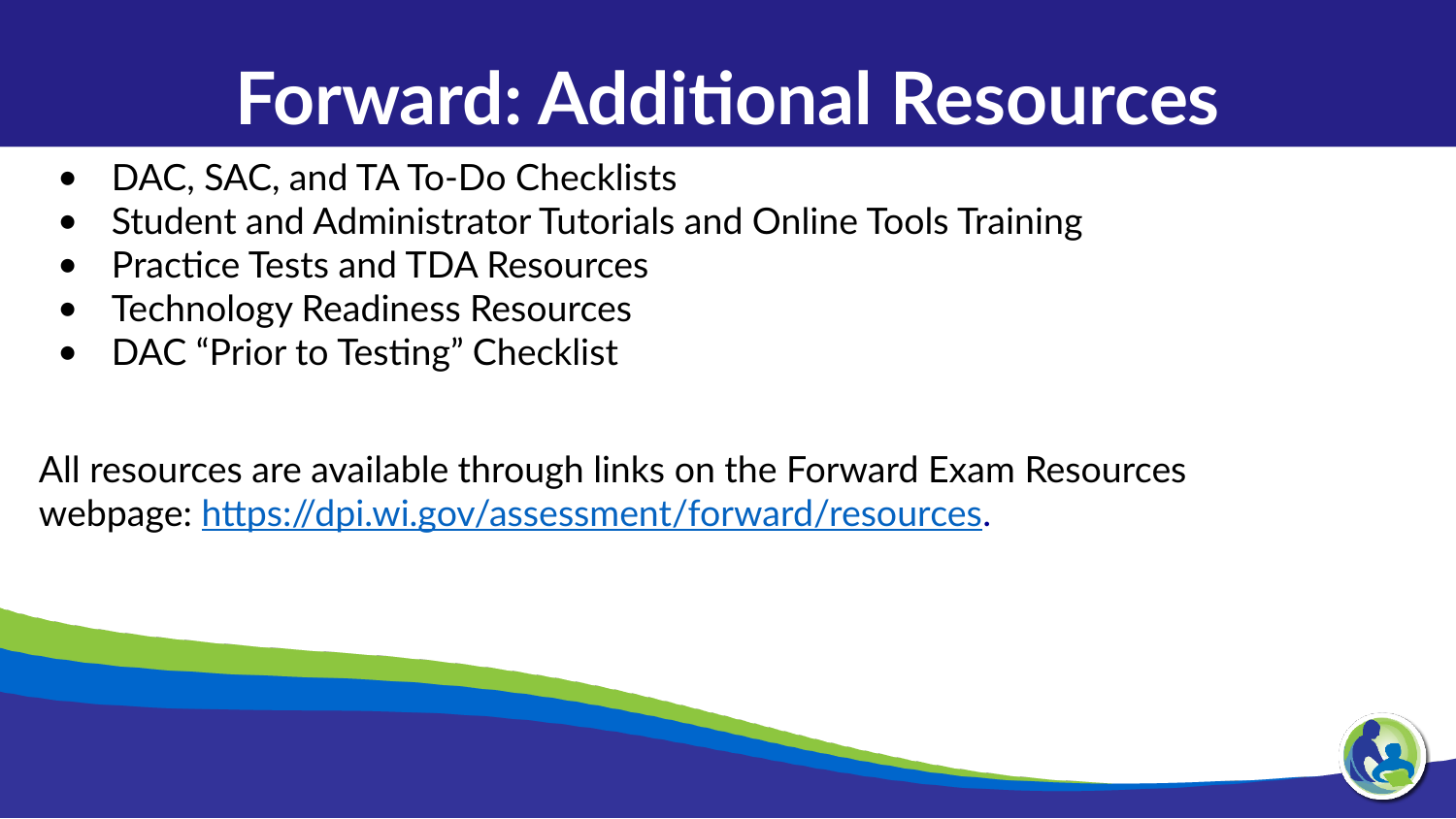

Forward: Additional Resources
DAC, SAC, and TA To-Do Checklists
Student and Administrator Tutorials and Online Tools Training
Practice Tests and TDA Resources
Technology Readiness Resources
DAC “Prior to Testing” Checklist

All resources are available through links on the Forward Exam Resources webpage: https://dpi.wi.gov/assessment/forward/resources.